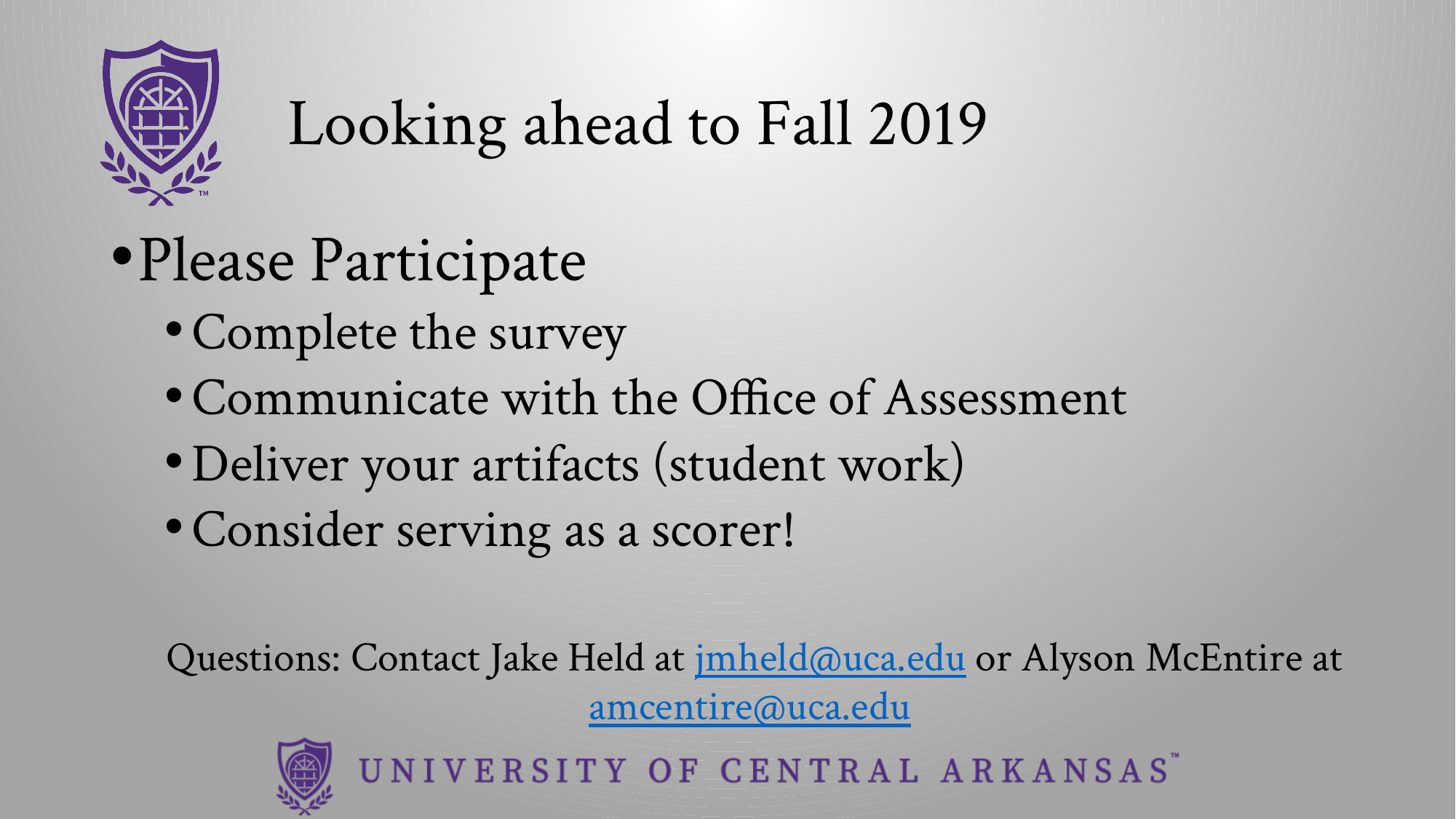

# Looking ahead to Fall 2019
Please Participate
Complete the survey
Communicate with the Office of Assessment
Deliver your artifacts (student work)
Consider serving as a scorer!

Questions: Contact Jake Held at jmheld@uca.edu or Alyson McEntire at amcentire@uca.edu